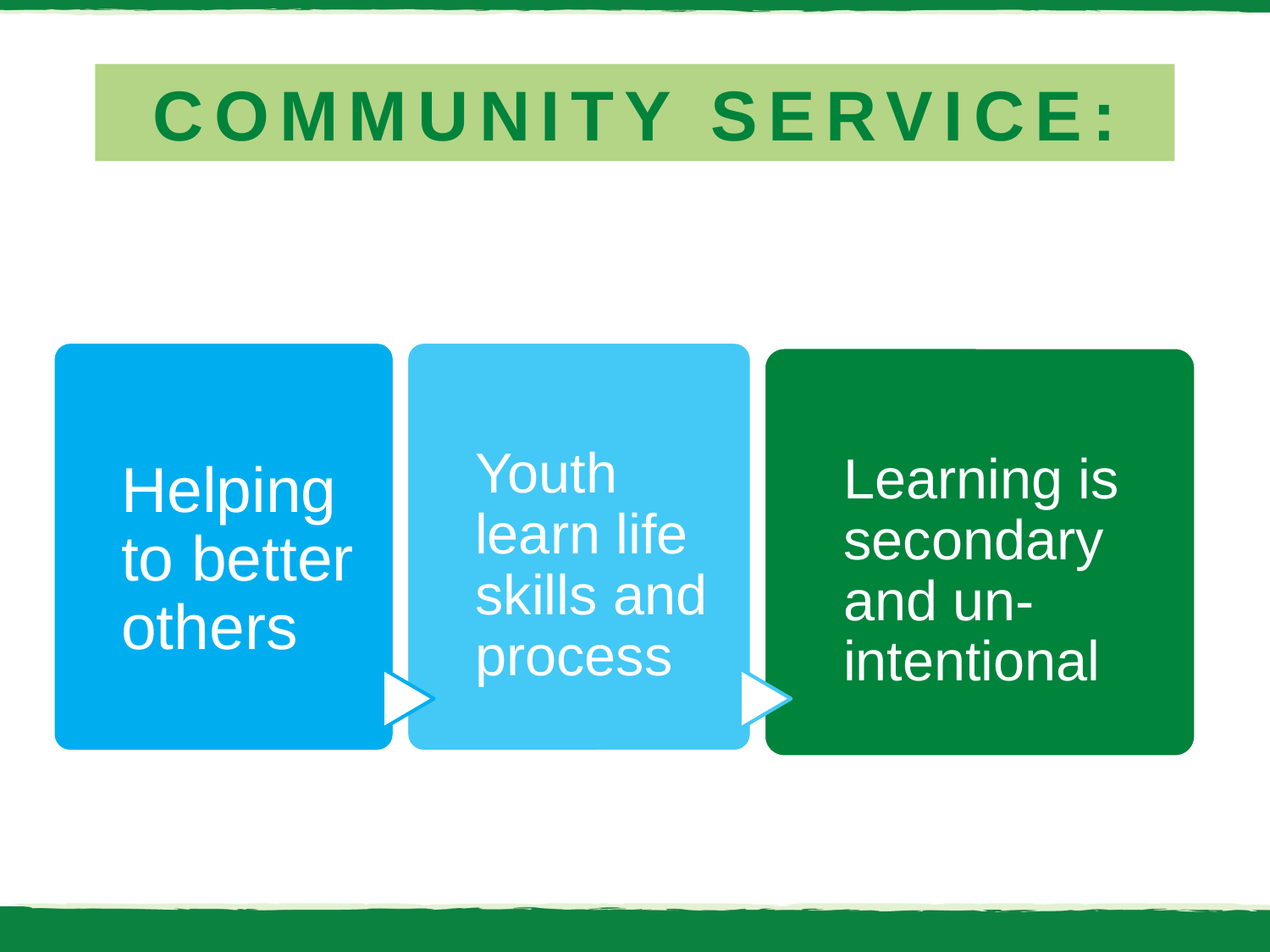

COMMUNITY SERVICE:

Helping to better others

Youth learn life skills and process

Learning is secondary and un-intentional